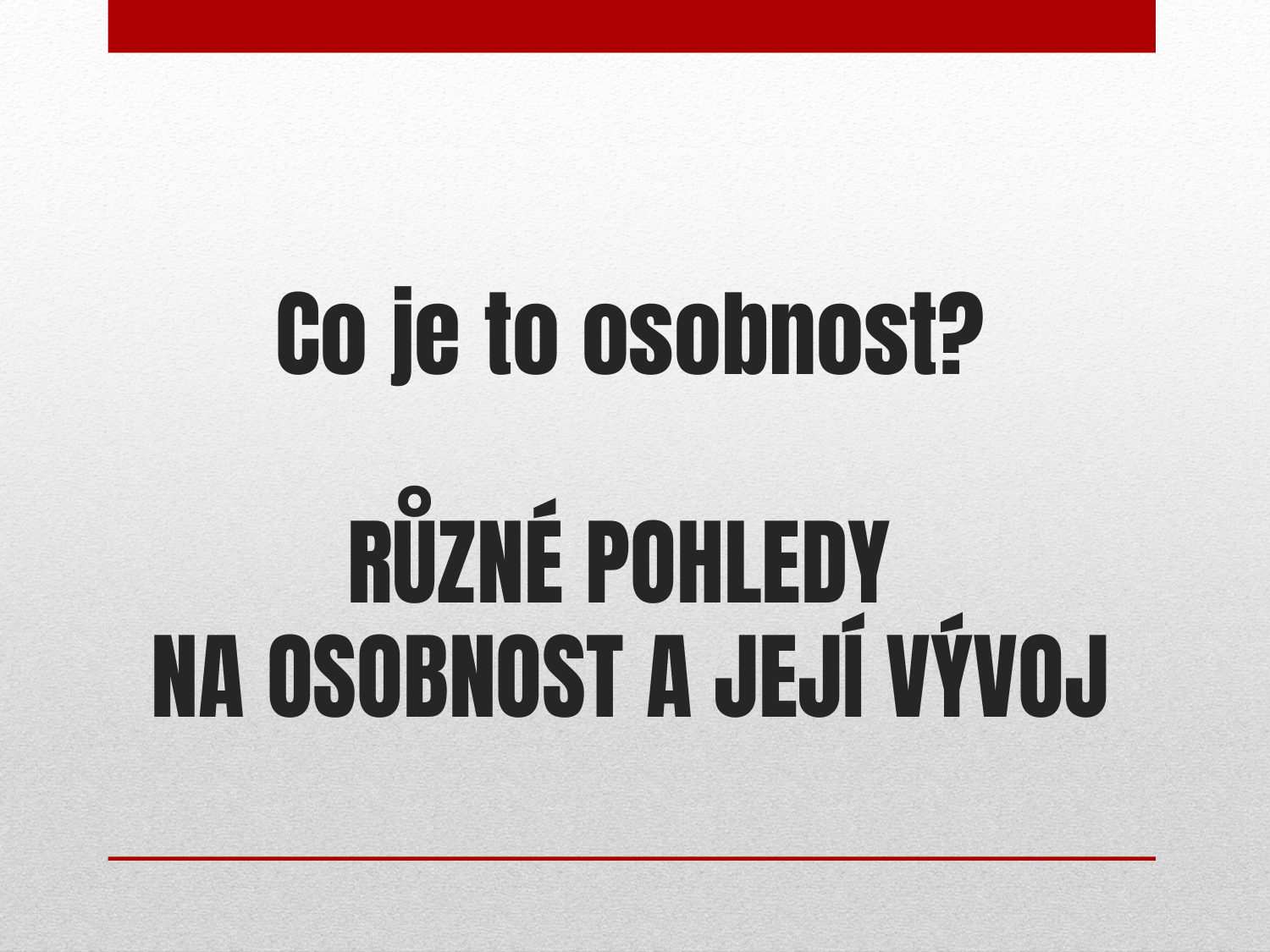

# Co je to osobnost? RŮZNÉ POHLEDY NA OSOBNOST A JEJÍ VÝVOJ